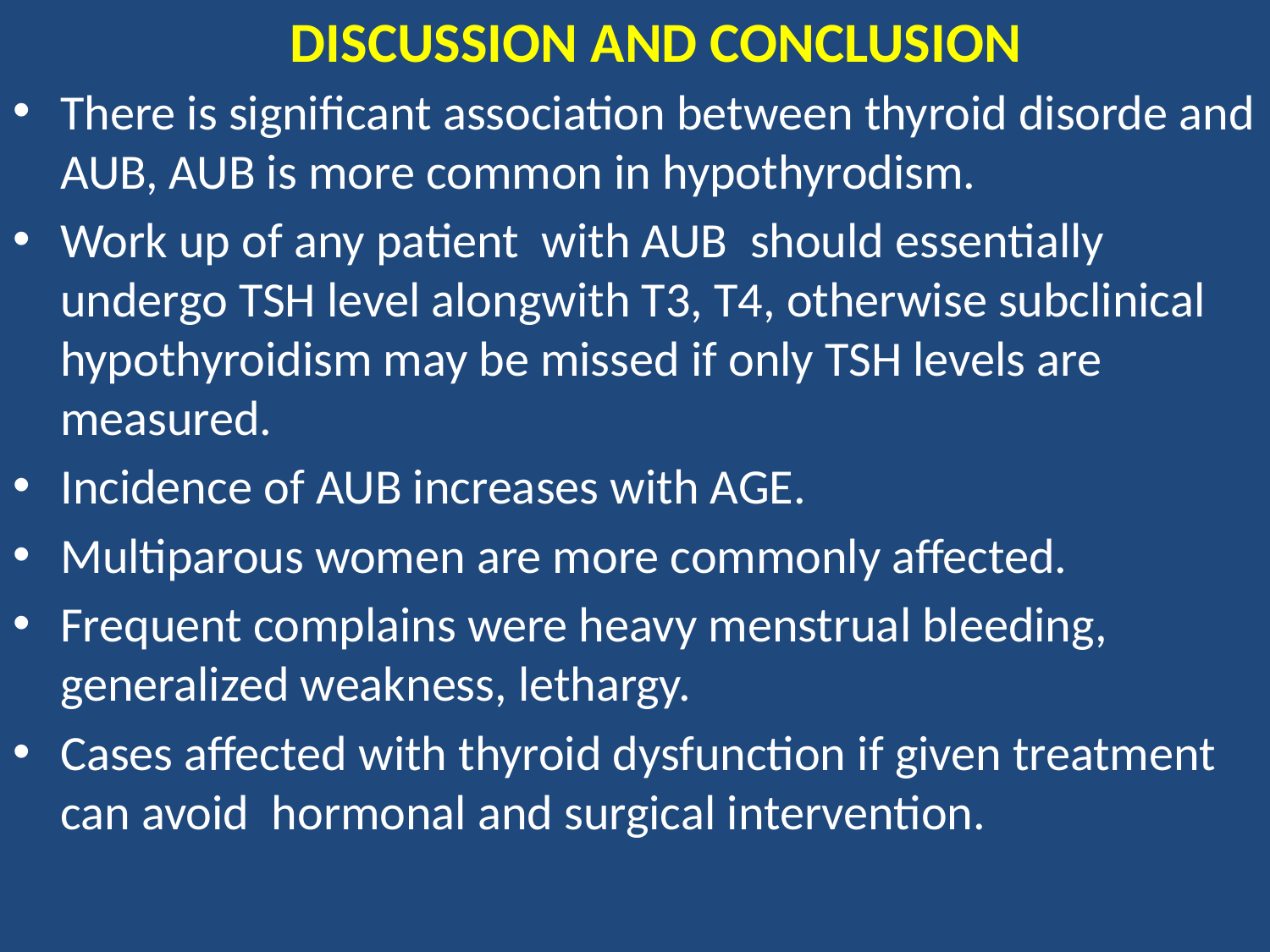

DISCUSSION AND CONCLUSION
There is significant association between thyroid disorde and AUB, AUB is more common in hypothyrodism.
Work up of any patient  with AUB  should essentially undergo TSH level alongwith T3, T4, otherwise subclinical hypothyroidism may be missed if only TSH levels are measured.
Incidence of AUB increases with AGE.
Multiparous women are more commonly affected.
Frequent complains were heavy menstrual bleeding, generalized weakness, lethargy.
Cases affected with thyroid dysfunction if given treatment can avoid  hormonal and surgical intervention.